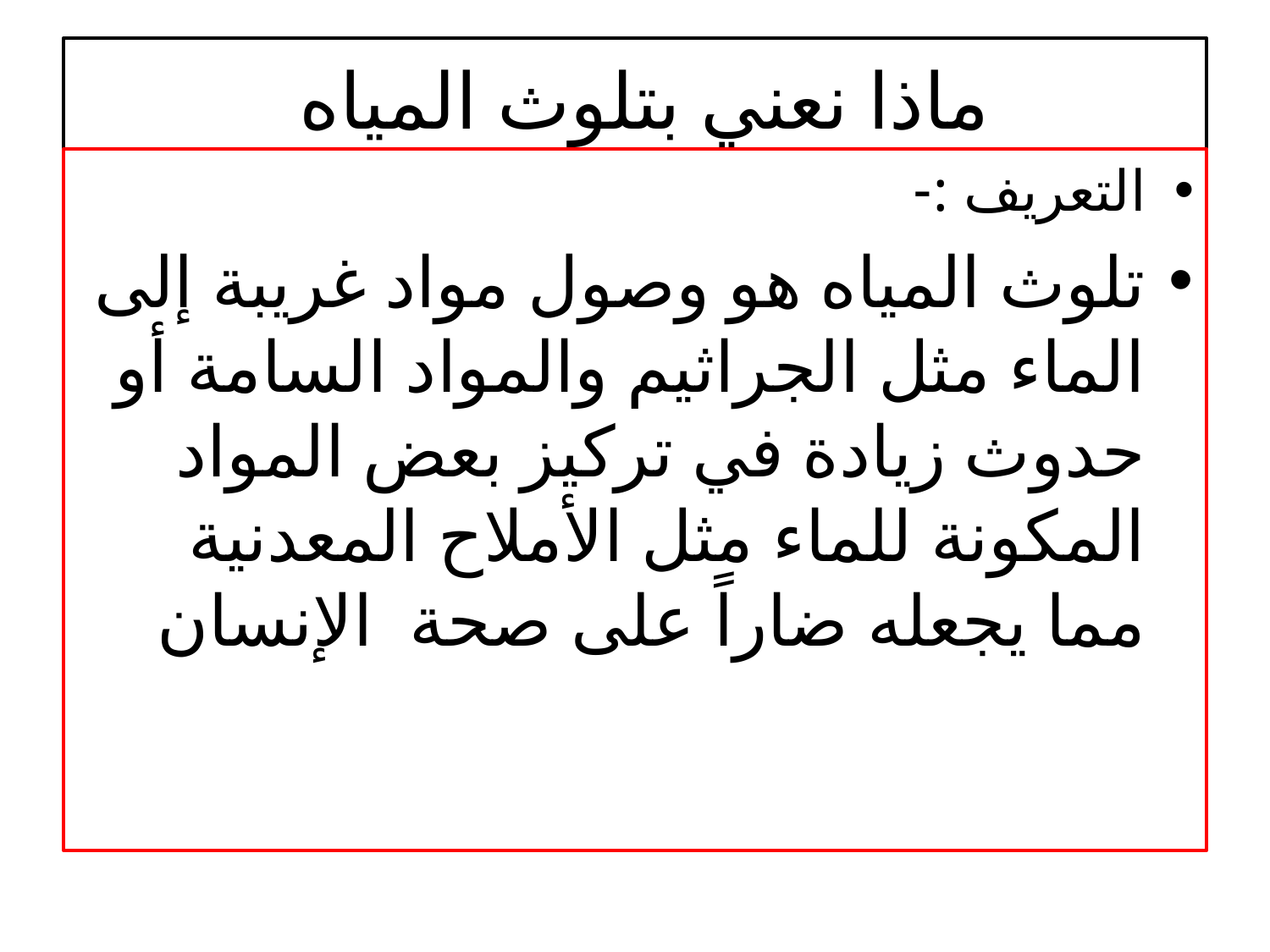

# ماذا نعني بتلوث المياه
التعريف :-
تلوث المياه هو وصول مواد غريبة إلى الماء مثل الجراثيم والمواد السامة أو حدوث زيادة في تركيز بعض المواد المكونة للماء مثل الأملاح المعدنية مما يجعله ضاراً على صحة  الإنسان